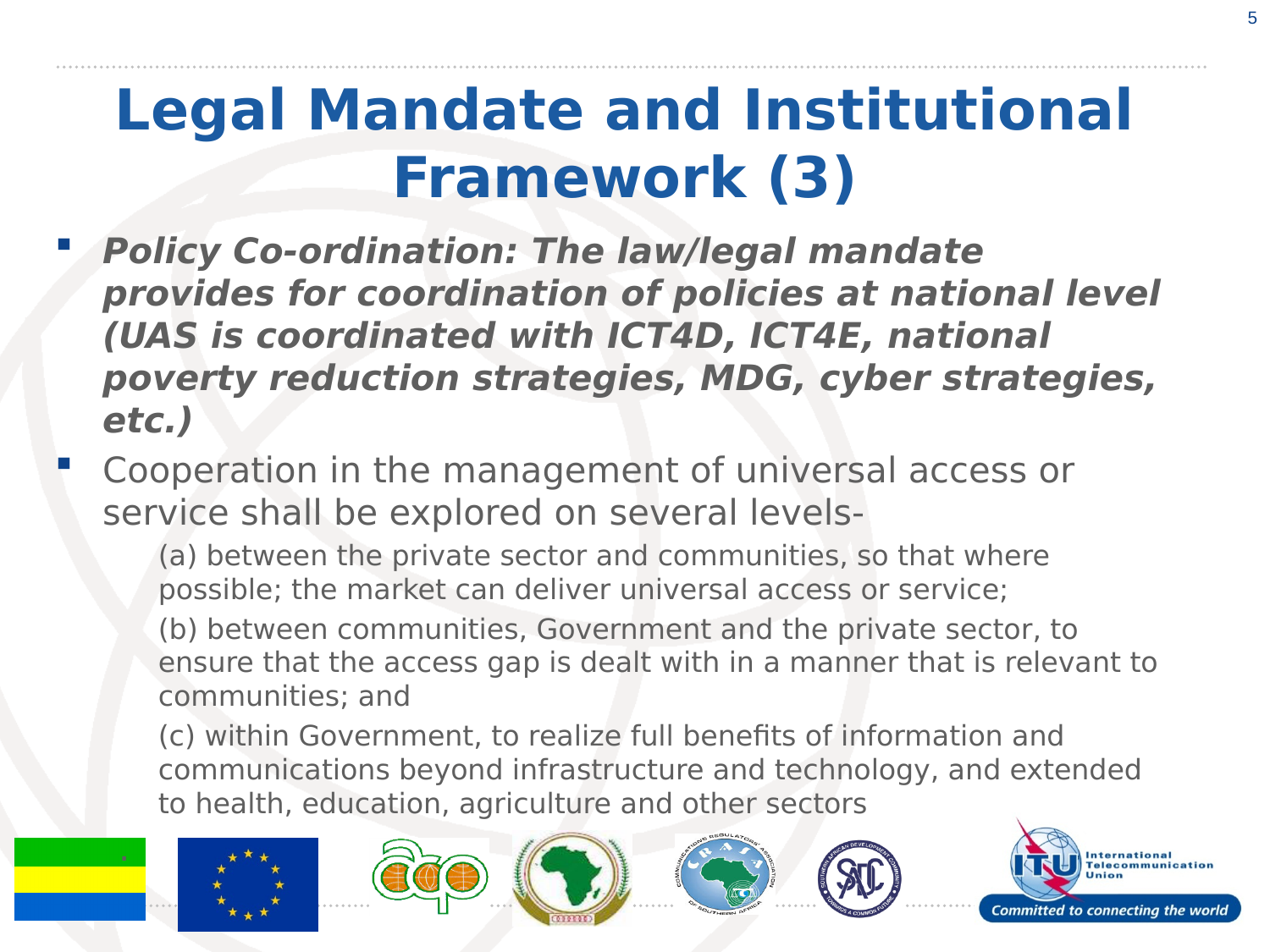

5
# Legal Mandate and Institutional Framework (3)
Policy Co-ordination: The law/legal mandate provides for coordination of policies at national level (UAS is coordinated with ICT4D, ICT4E, national poverty reduction strategies, MDG, cyber strategies, etc.)
Cooperation in the management of universal access or service shall be explored on several levels-
	(a) between the private sector and communities, so that where possible; the market can deliver universal access or service;
	(b) between communities, Government and the private sector, to ensure that the access gap is dealt with in a manner that is relevant to communities; and
	(c) within Government, to realize full benefits of information and communications beyond infrastructure and technology, and extended to health, education, agriculture and other sectors
.